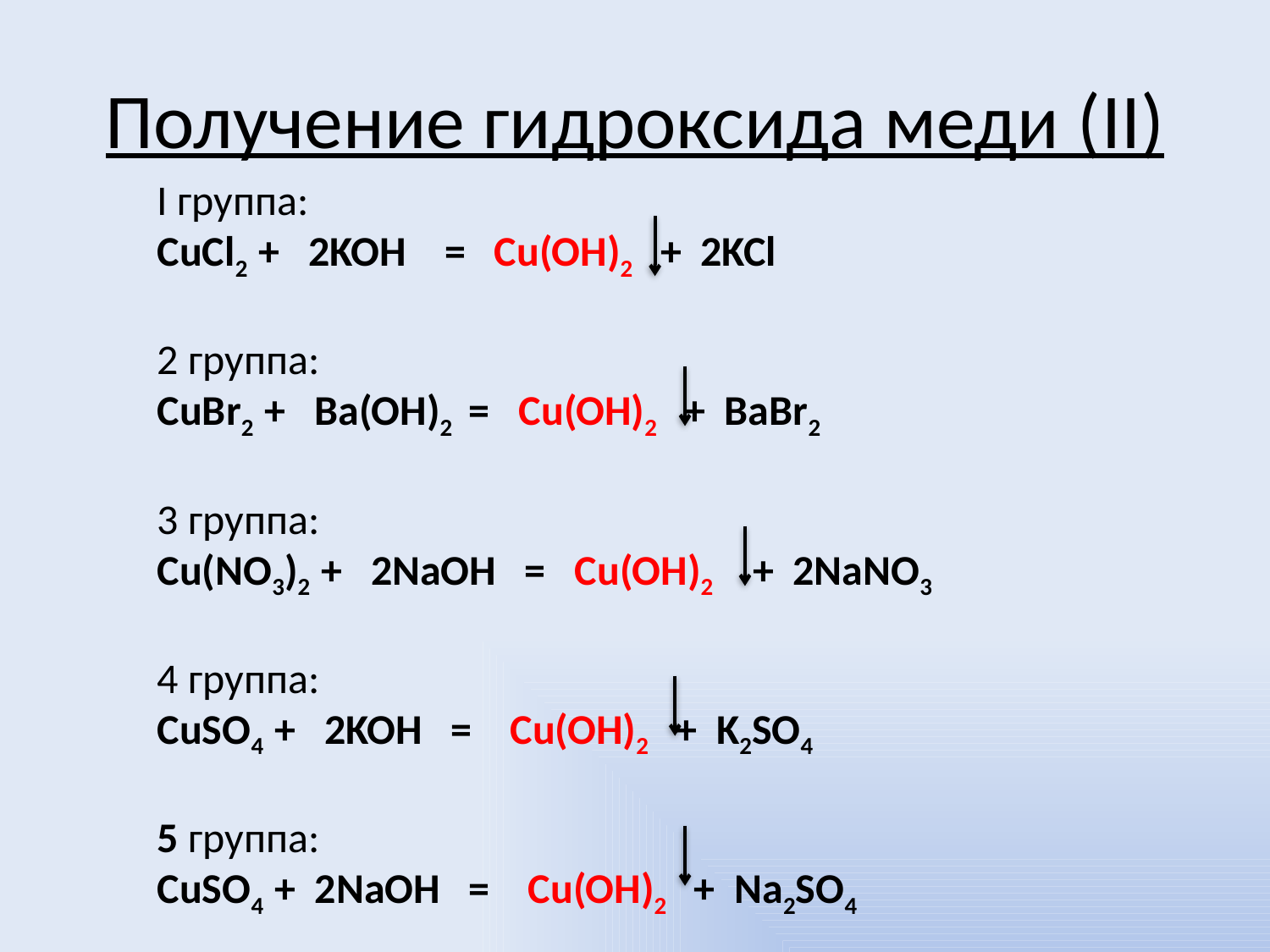

# Получение гидроксида меди (II)

I группа:
CuCl2  +   2KOH    =   Cu(OH)2     +  2KCl

2 группа:
CuBr2  +   Ba(OH)2   =   Cu(OH)2     +  BaBr2

3 группа:
Cu(NO3)2  +   2NaOH   =   Cu(OH)2     +  2NaNO3

4 группа:
CuSO4  +   2KOH   =    Cu(OH)2     +  K2SO4

5 группа:
CuSO4  +  2NaOH   =    Cu(OH)2     +  Na2SO4